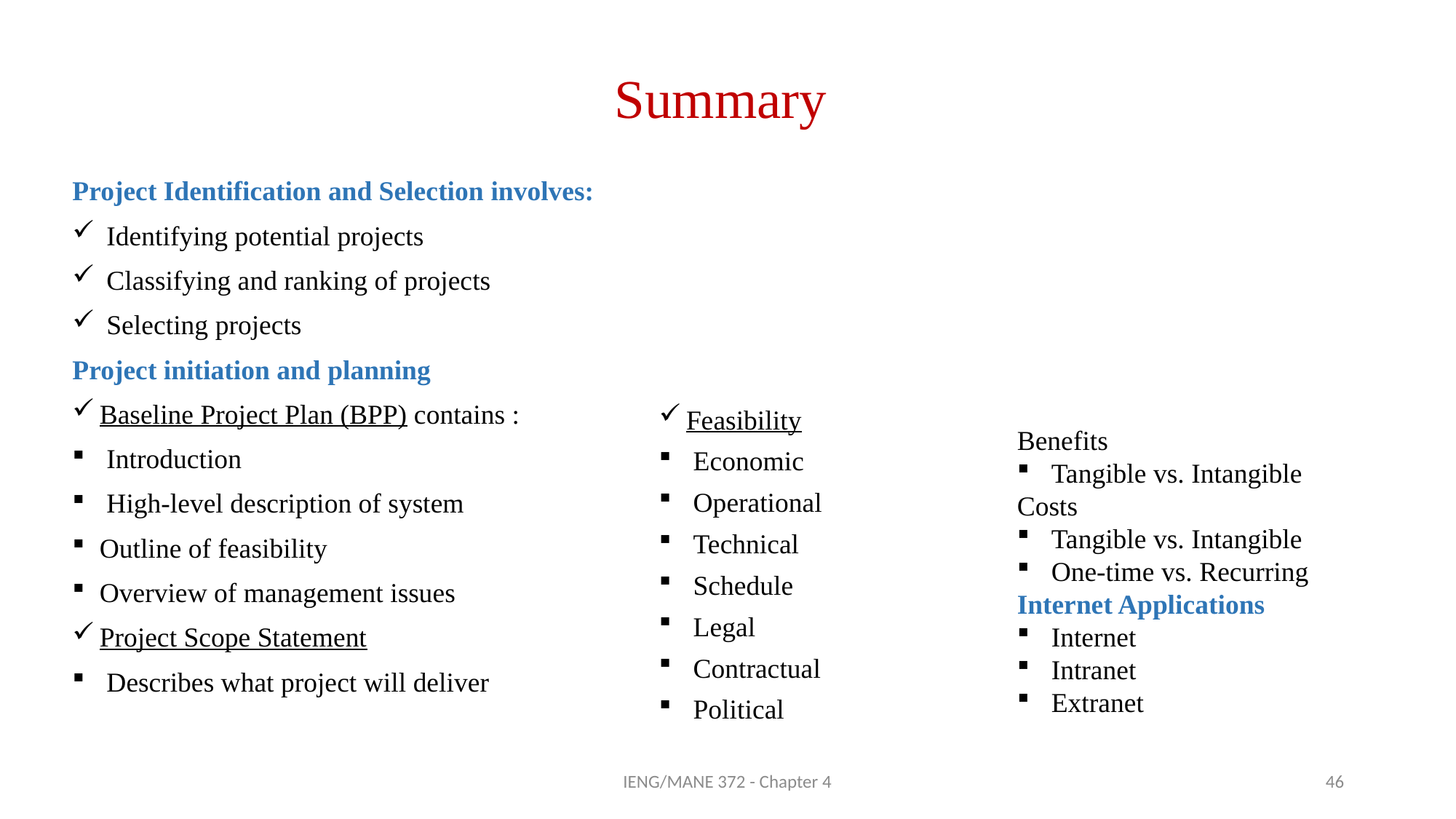

# Summary
Project Identification and Selection involves:
 Identifying potential projects
 Classifying and ranking of projects
 Selecting projects
Project initiation and planning
Baseline Project Plan (BPP) contains :
 Introduction
 High-level description of system
Outline of feasibility
Overview of management issues
Project Scope Statement
 Describes what project will deliver

Feasibility
 Economic
 Operational
 Technical
 Schedule
 Legal
 Contractual
 Political
Benefits
 Tangible vs. Intangible
Costs
 Tangible vs. Intangible
 One-time vs. Recurring
Internet Applications
 Internet
 Intranet
 Extranet
IENG/MANE 372 - Chapter 4
46